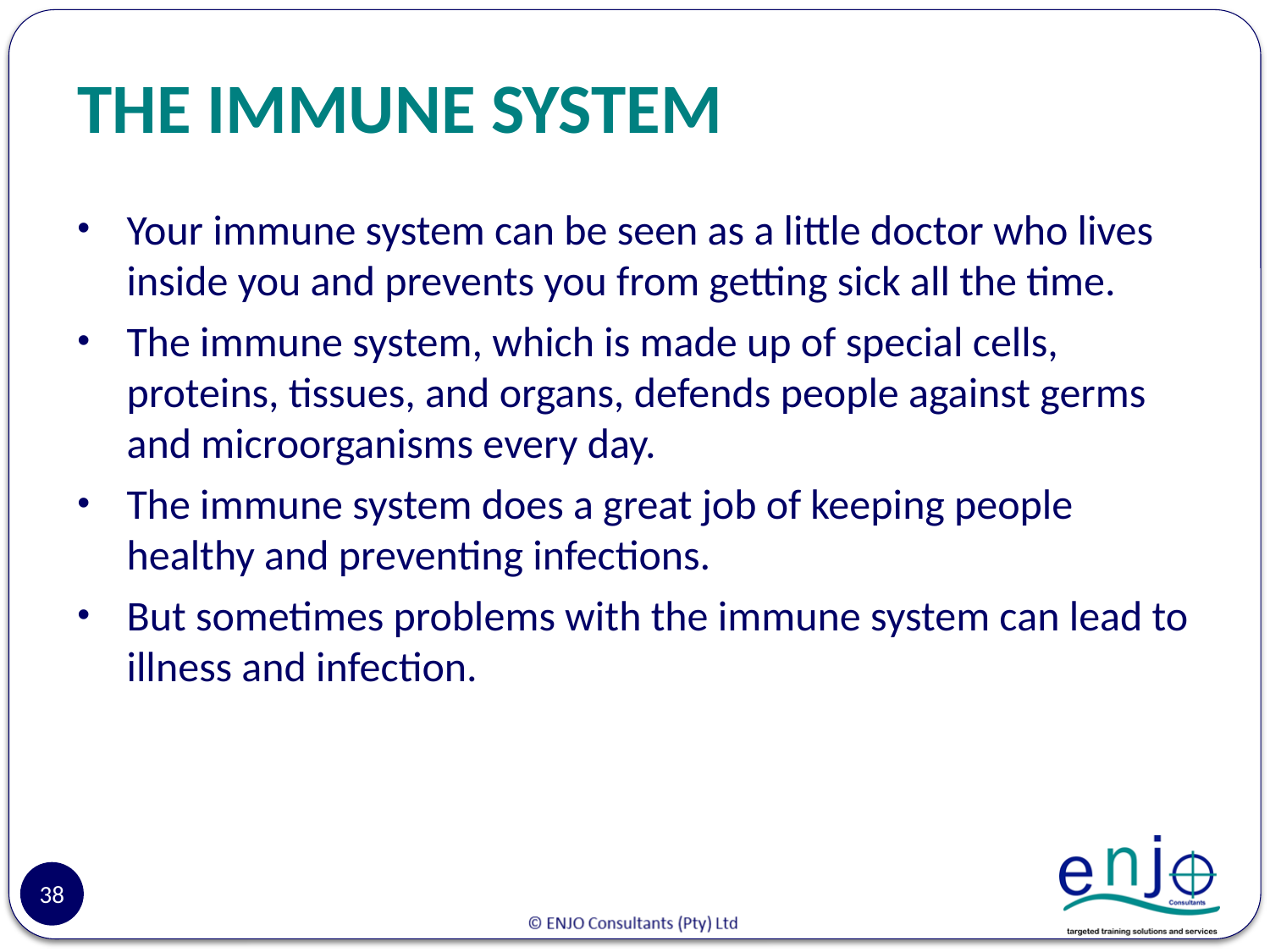

# THE IMMUNE SYSTEM
Your immune system can be seen as a little doctor who lives inside you and prevents you from getting sick all the time.
The immune system, which is made up of special cells, proteins, tissues, and organs, defends people against germs and microorganisms every day.
The immune system does a great job of keeping people healthy and preventing infections.
But sometimes problems with the immune system can lead to illness and infection.
38